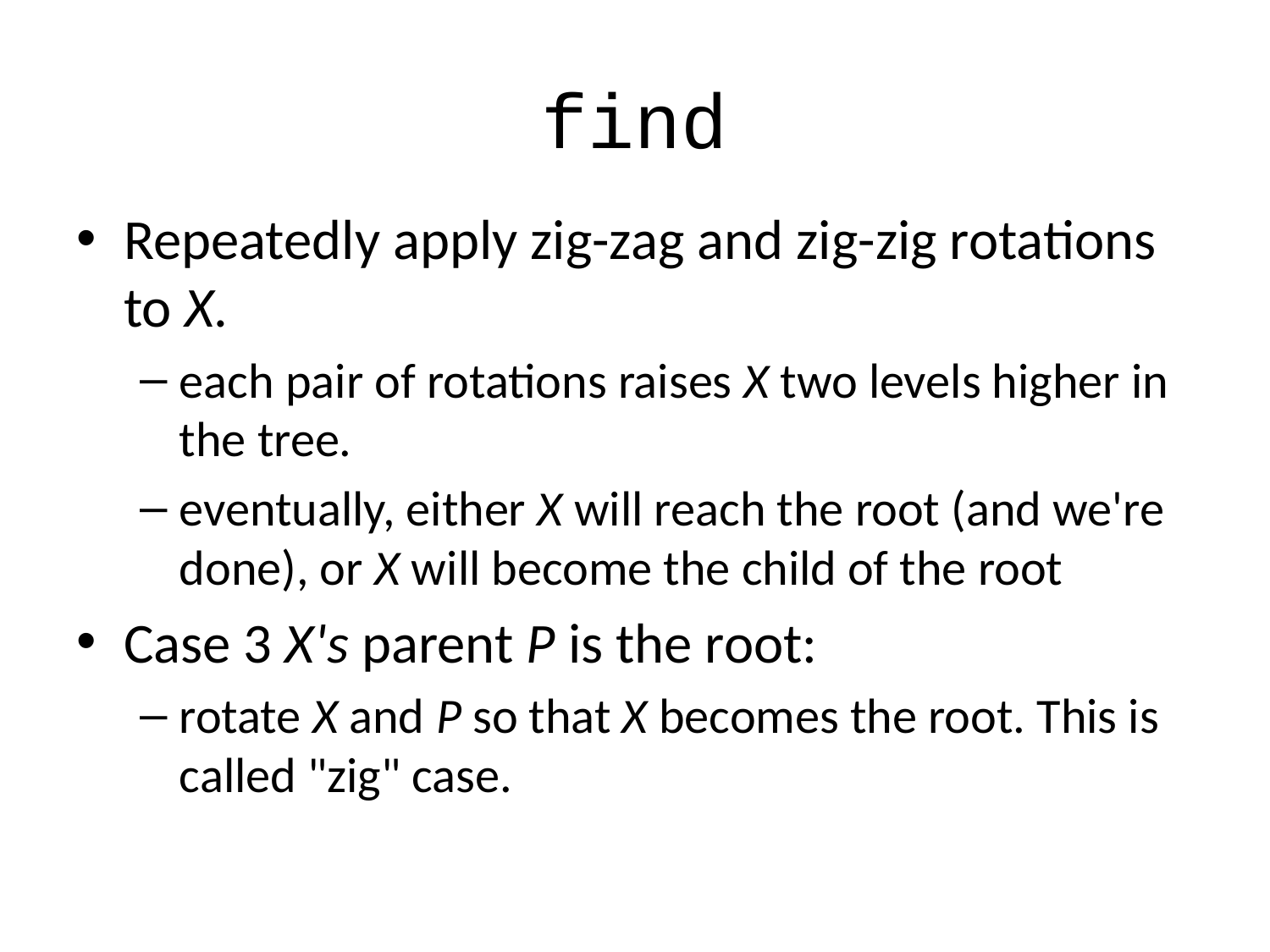

# find
Repeatedly apply zig-zag and zig-zig rotations to X.
each pair of rotations raises X two levels higher in the tree.
eventually, either X will reach the root (and we're done), or X will become the child of the root
Case 3 X's parent P is the root:
rotate X and P so that X becomes the root. This is called "zig" case.